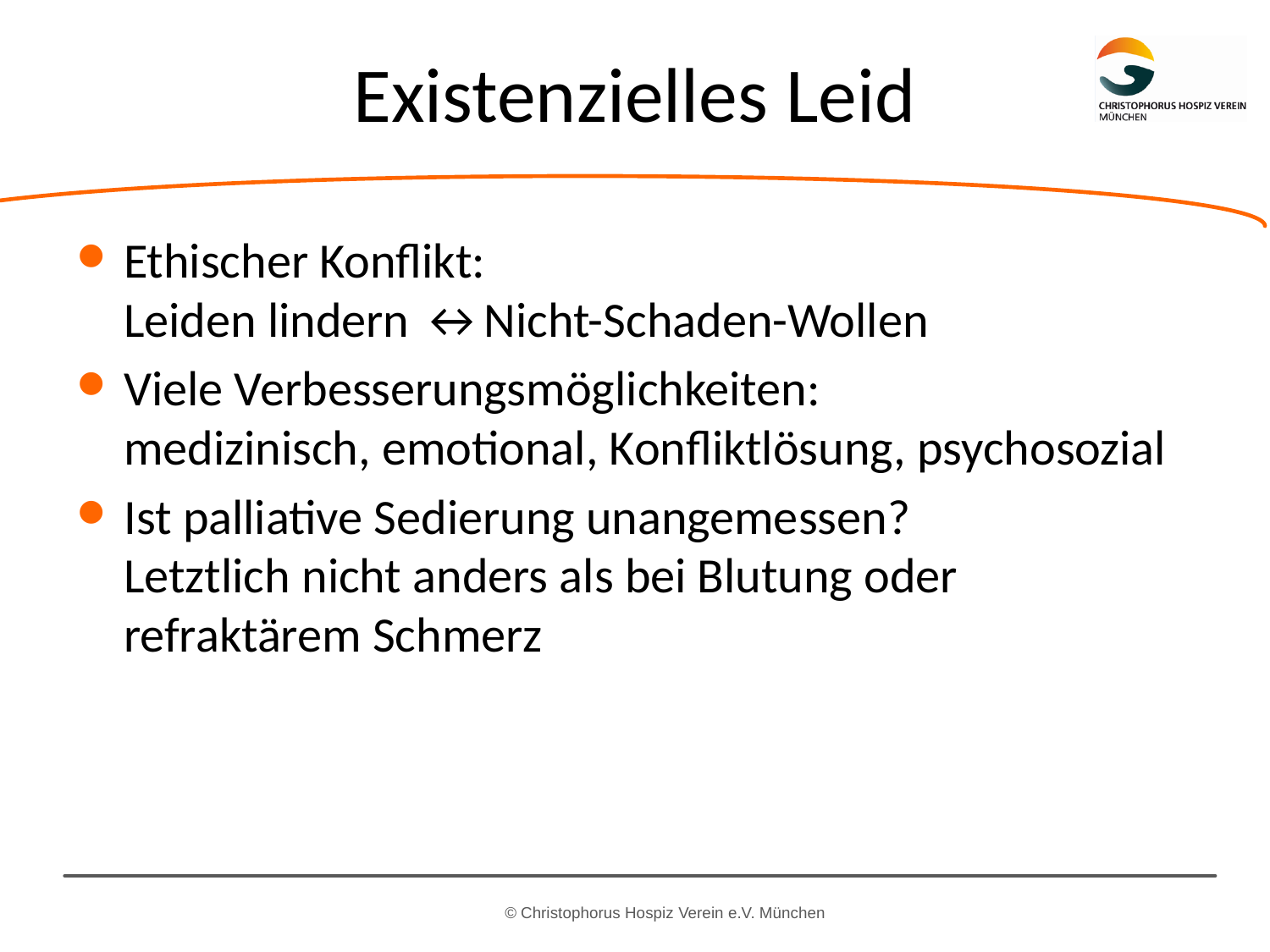

Existenzielles Leid
Ethischer Konflikt:
Leiden lindern ↔Nicht-Schaden-Wollen
Viele Verbesserungsmöglichkeiten:
medizinisch, emotional, Konfliktlösung, psychosozial
Ist palliative Sedierung unangemessen?
Letztlich nicht anders als bei Blutung oder refraktärem Schmerz